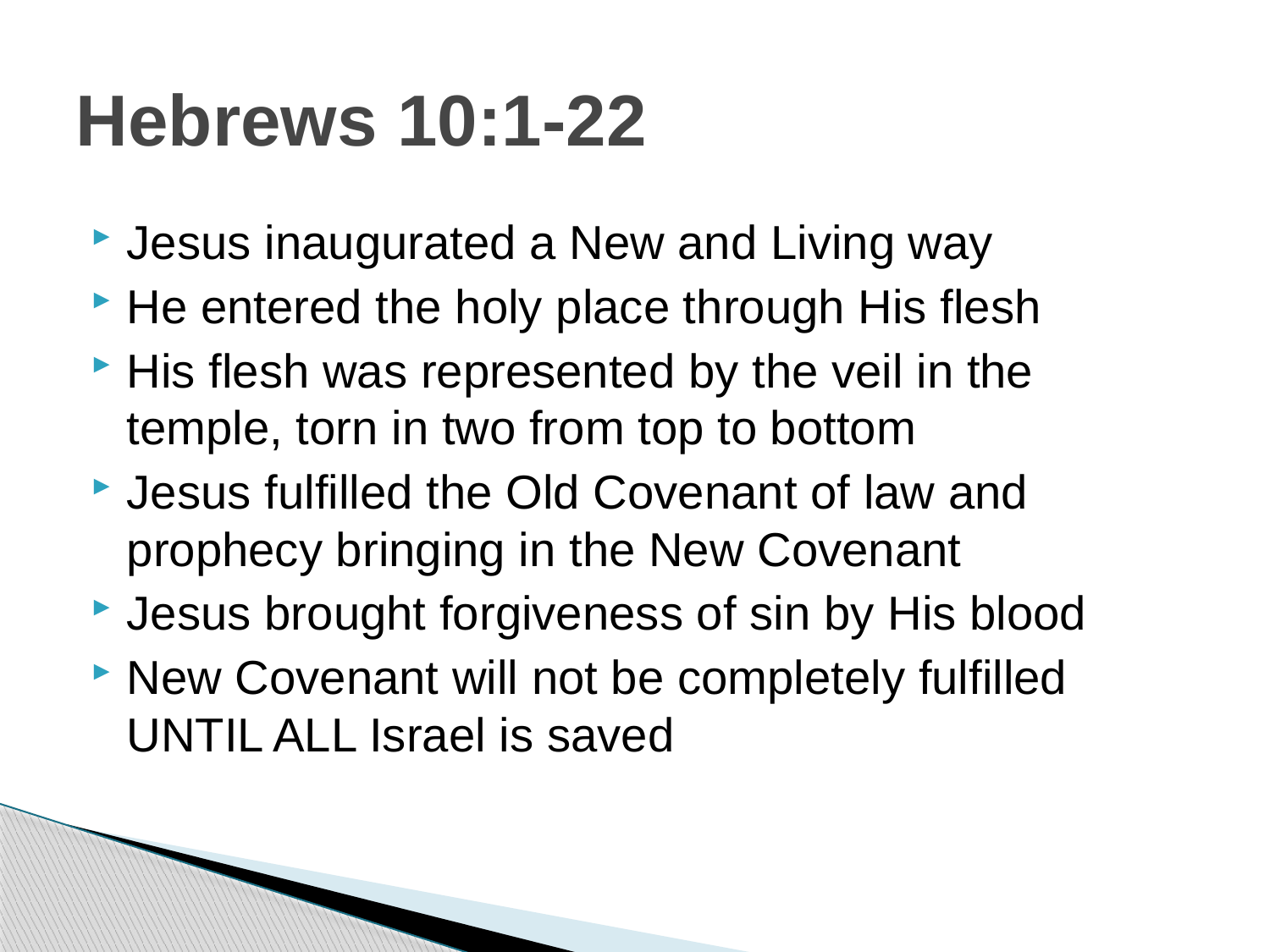

# Hebrews 10:1-22
Jesus inaugurated a New and Living way
He entered the holy place through His flesh
His flesh was represented by the veil in the temple, torn in two from top to bottom
Jesus fulfilled the Old Covenant of law and prophecy bringing in the New Covenant
Jesus brought forgiveness of sin by His blood
New Covenant will not be completely fulfilled UNTIL ALL Israel is saved